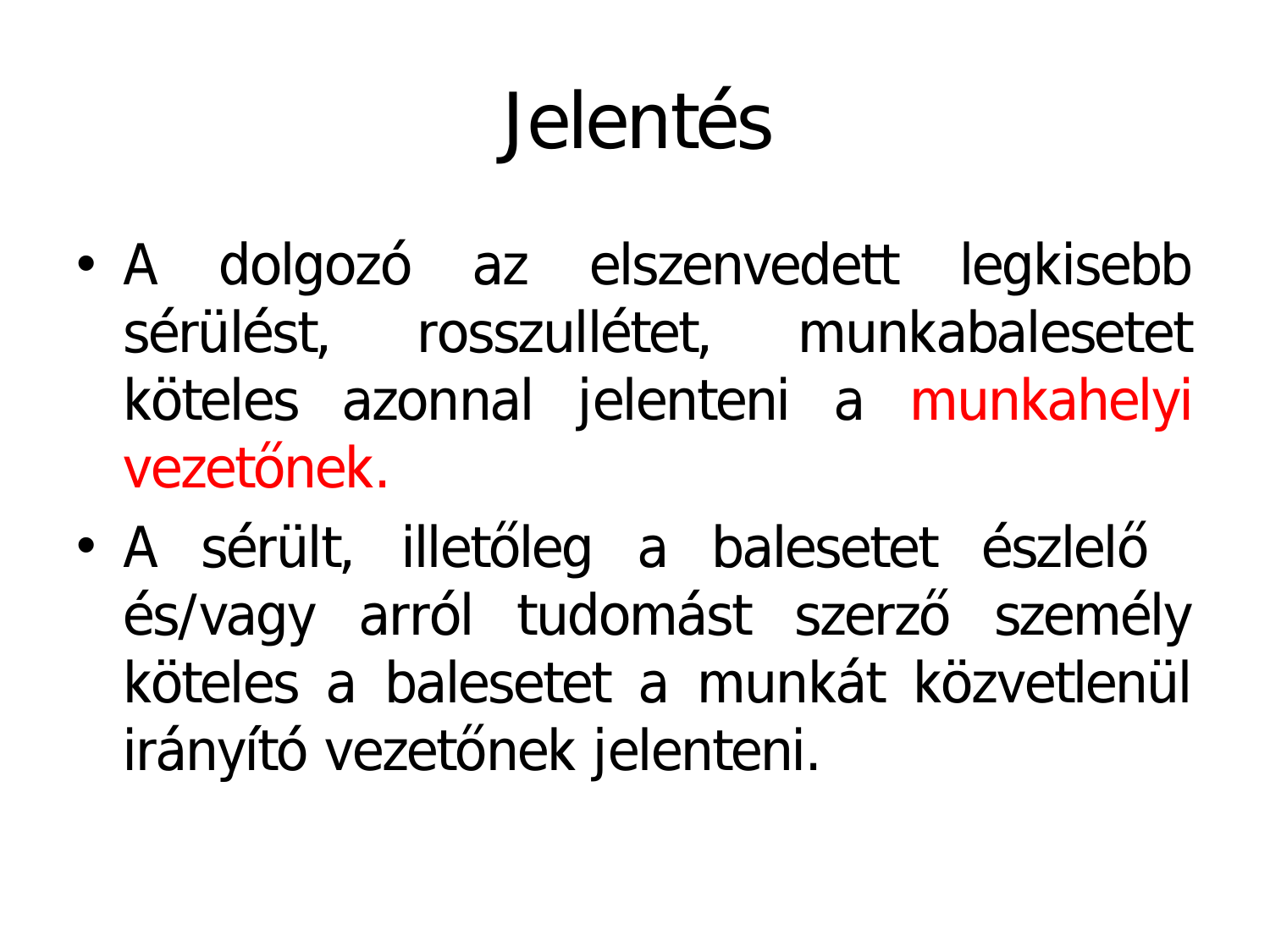

# Jelentés
A dolgozó az elszenvedett legkisebb sérülést, rosszullétet, munkabalesetet köteles azonnal jelenteni a munkahelyi vezetőnek.
A sérült, illetőleg a balesetet észlelő  és/vagy arról tudomást szerző személy köteles a balesetet a munkát közvetlenül irányító vezetőnek jelenteni.